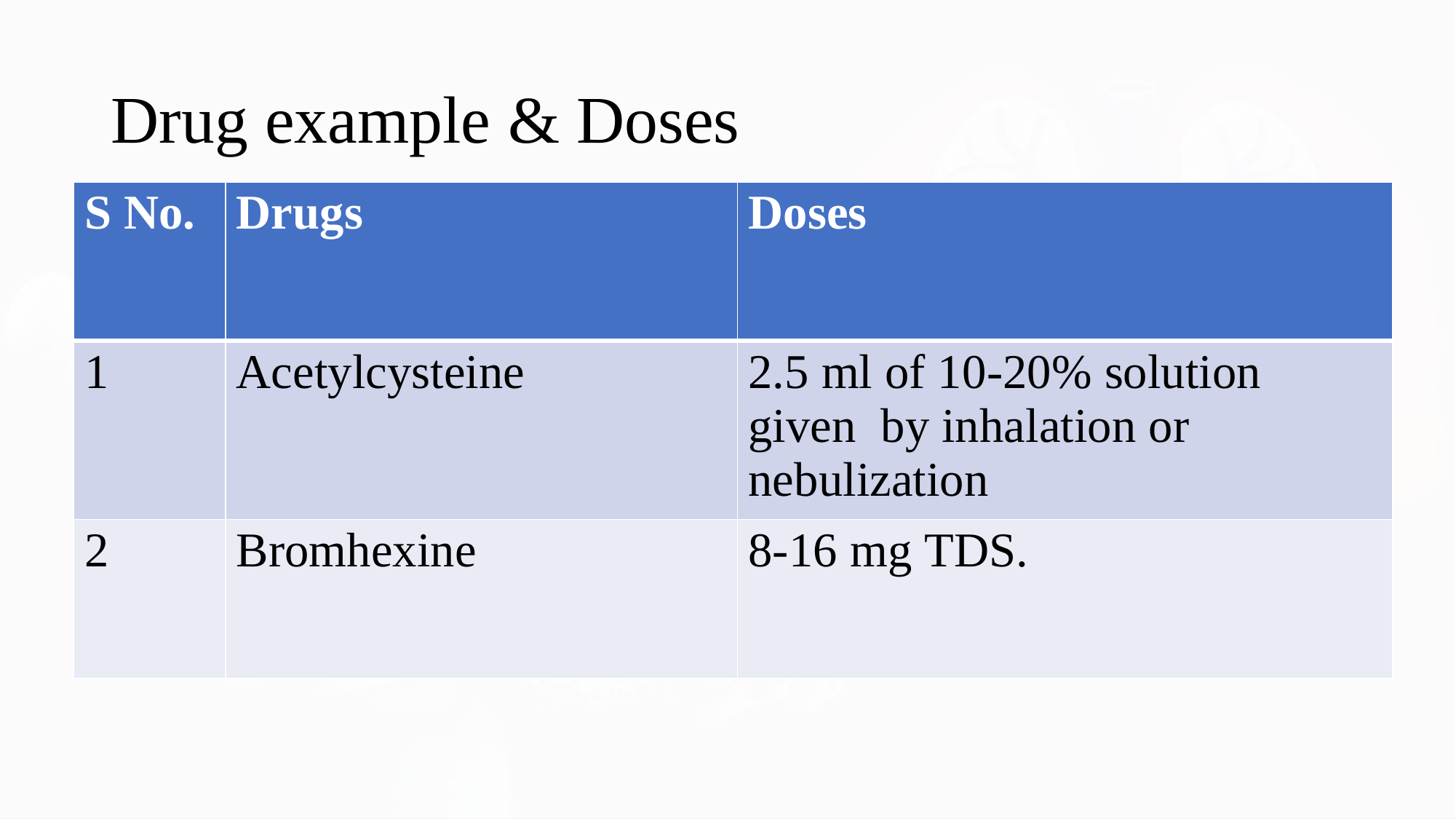

# Drug example & Doses
| S No. | Drugs | Doses |
| --- | --- | --- |
| 1 | Acetylcysteine | 2.5 ml of 10-20% solution given by inhalation or nebulization |
| 2 | Bromhexine | 8-16 mg TDS. |